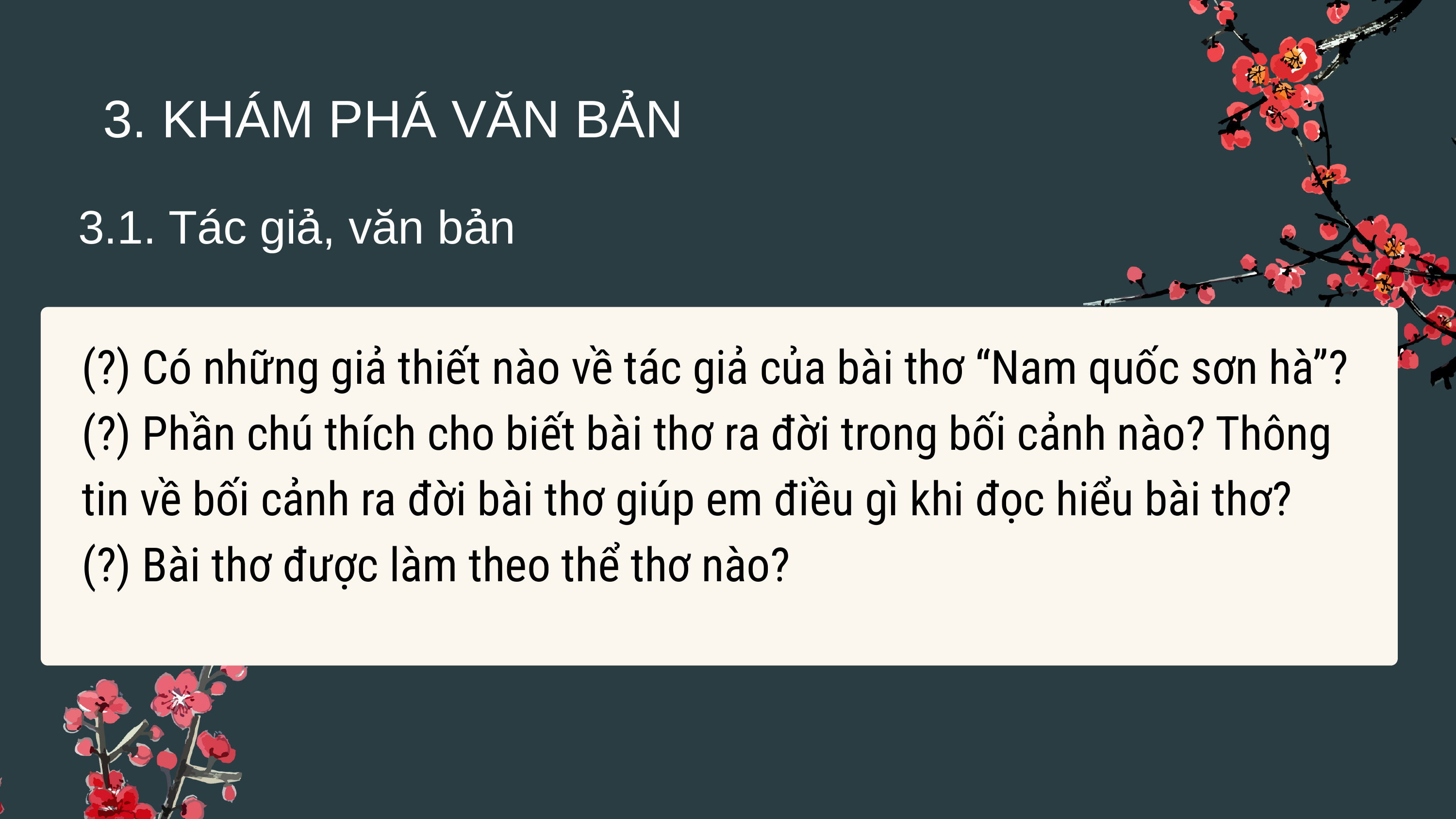

3. KHÁM PHÁ VĂN BẢN
3.1. Tác giả, văn bản

(?) Có những giả thiết nào về tác giả của bài thơ “Nam quốc sơn hà”?
(?) Phần chú thích cho biết bài thơ ra đời trong bối cảnh nào? Thông tin về bối cảnh ra đời bài thơ giúp em điều gì khi đọc hiểu bài thơ?
(?) Bài thơ được làm theo thể thơ nào?